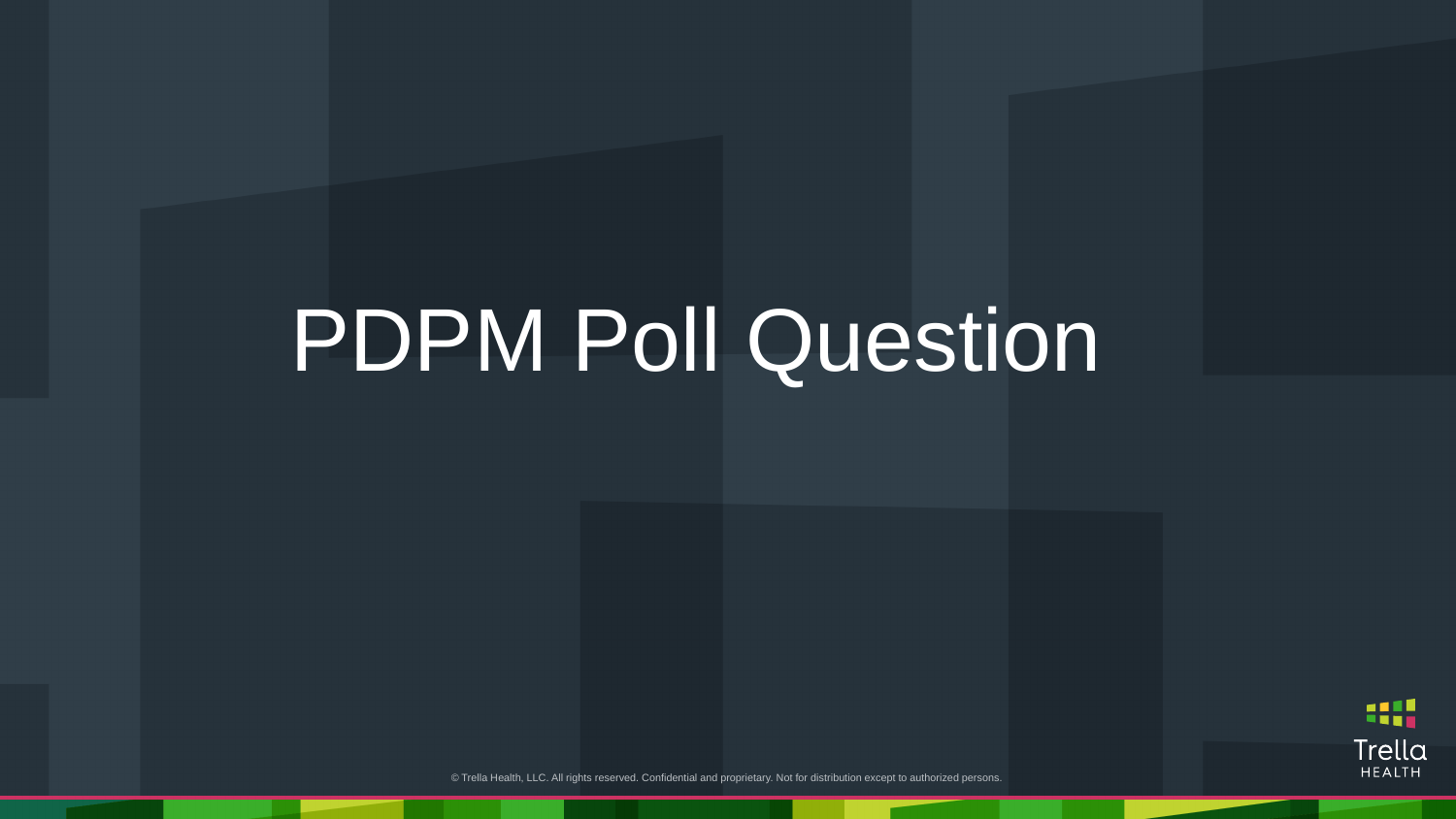

PDPM Poll Question

© Trella Health, LLC. All rights reserved. Confidential and proprietary. Not for distribution except to authorized persons.